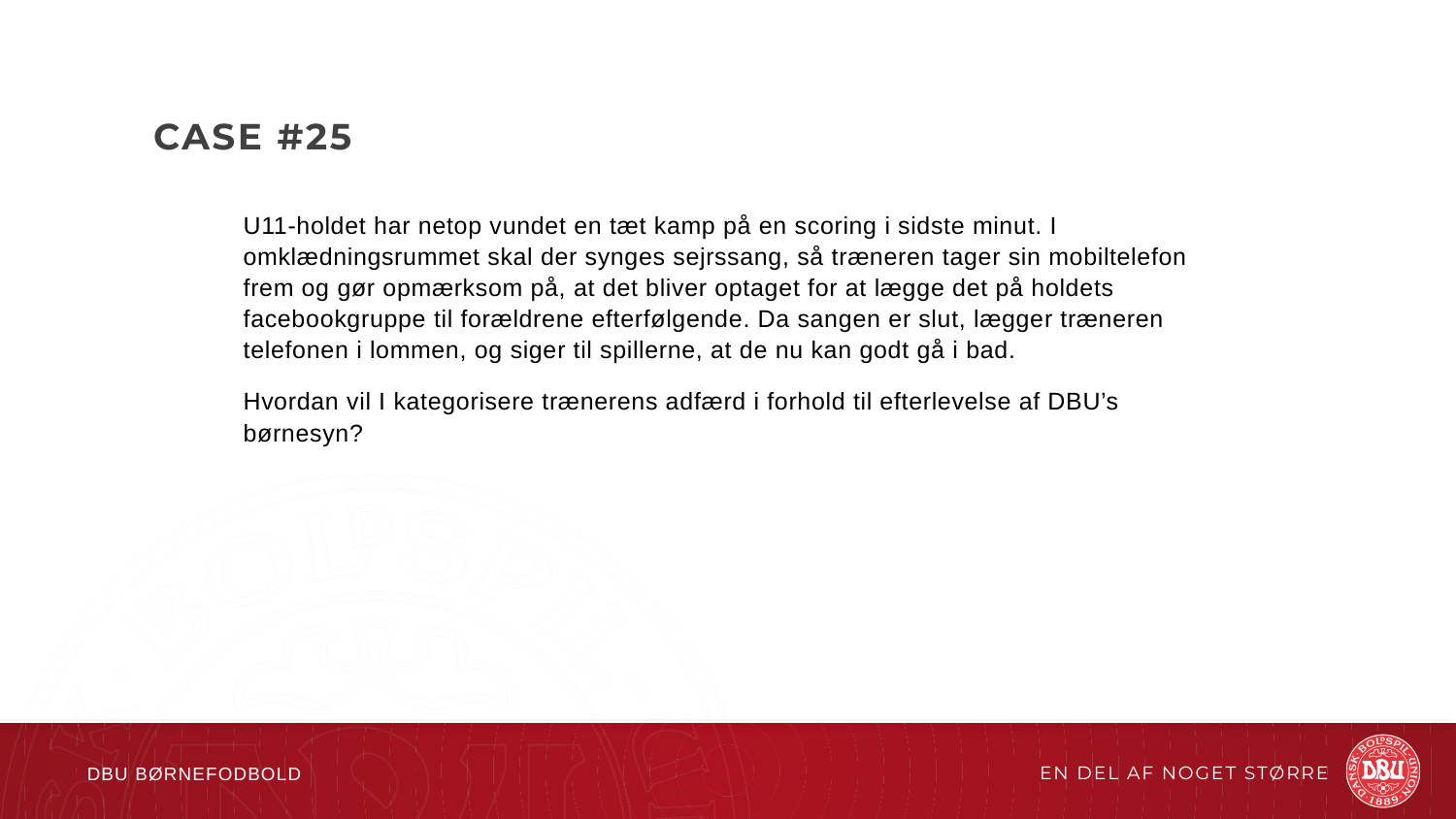

# Case #25
U11-holdet har netop vundet en tæt kamp på en scoring i sidste minut. I omklædningsrummet skal der synges sejrssang, så træneren tager sin mobiltelefon frem og gør opmærksom på, at det bliver optaget for at lægge det på holdets facebookgruppe til forældrene efterfølgende. Da sangen er slut, lægger træneren telefonen i lommen, og siger til spillerne, at de nu kan godt gå i bad.
Hvordan vil I kategorisere trænerens adfærd i forhold til efterlevelse af DBU’s børnesyn?